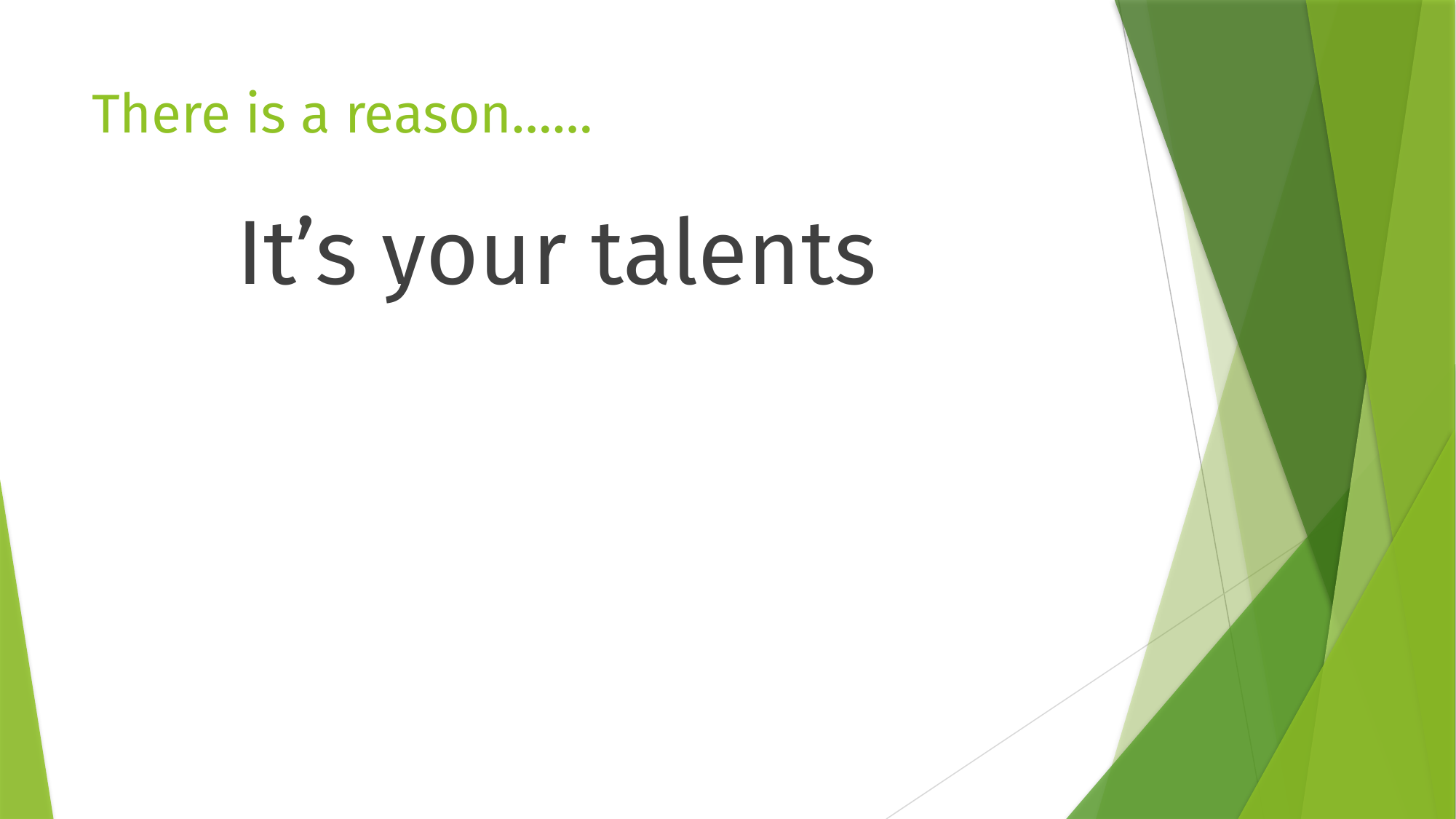

# There is a reason……
      It’s your talents